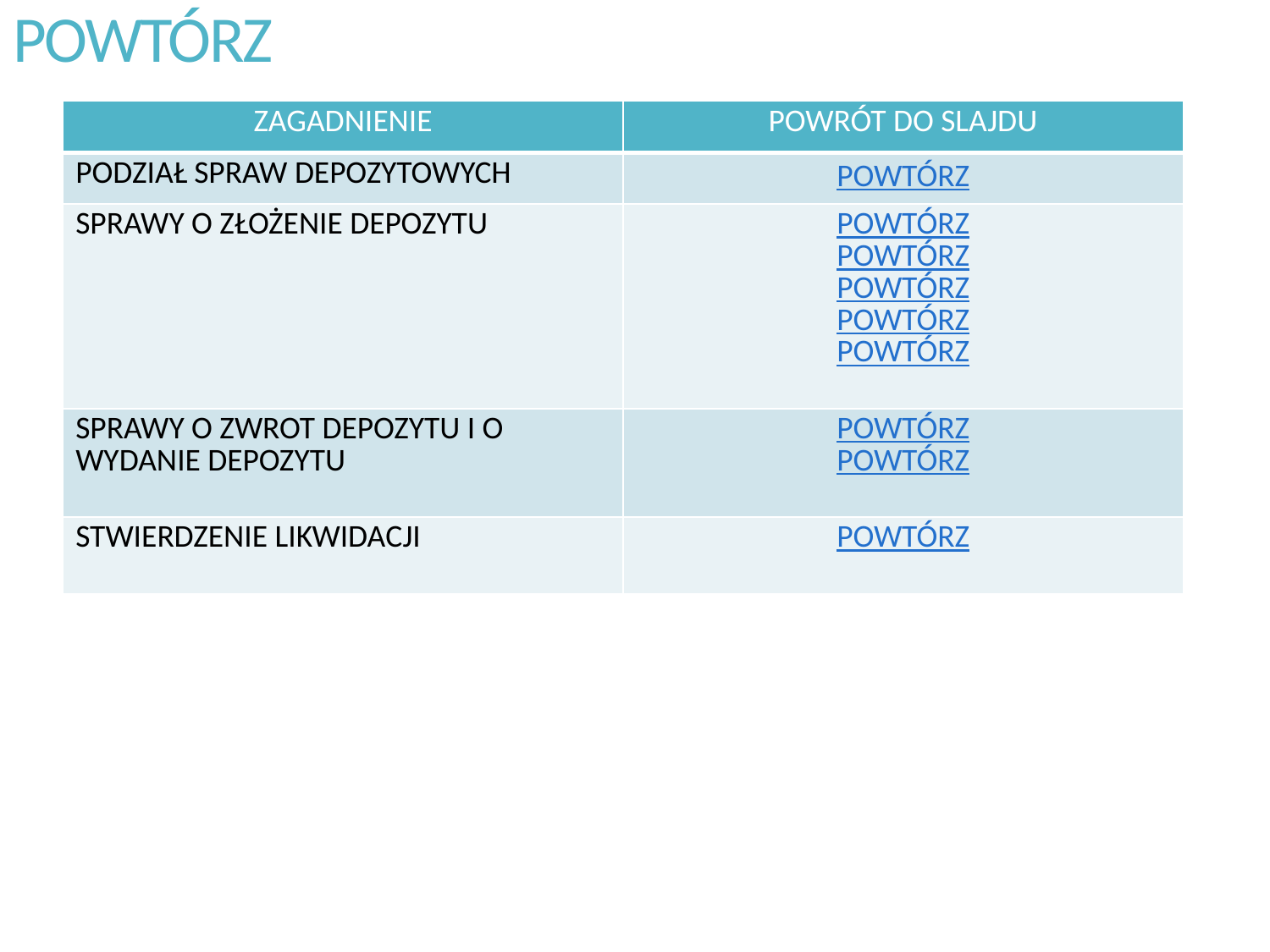

# POWTÓRZ
| ZAGADNIENIE | POWRÓT DO SLAJDU |
| --- | --- |
| PODZIAŁ SPRAW DEPOZYTOWYCH | POWTÓRZ |
| SPRAWY O ZŁOŻENIE DEPOZYTU | POWTÓRZ POWTÓRZ POWTÓRZ POWTÓRZ POWTÓRZ |
| SPRAWY O ZWROT DEPOZYTU I O WYDANIE DEPOZYTU | POWTÓRZ POWTÓRZ |
| STWIERDZENIE LIKWIDACJI | POWTÓRZ |